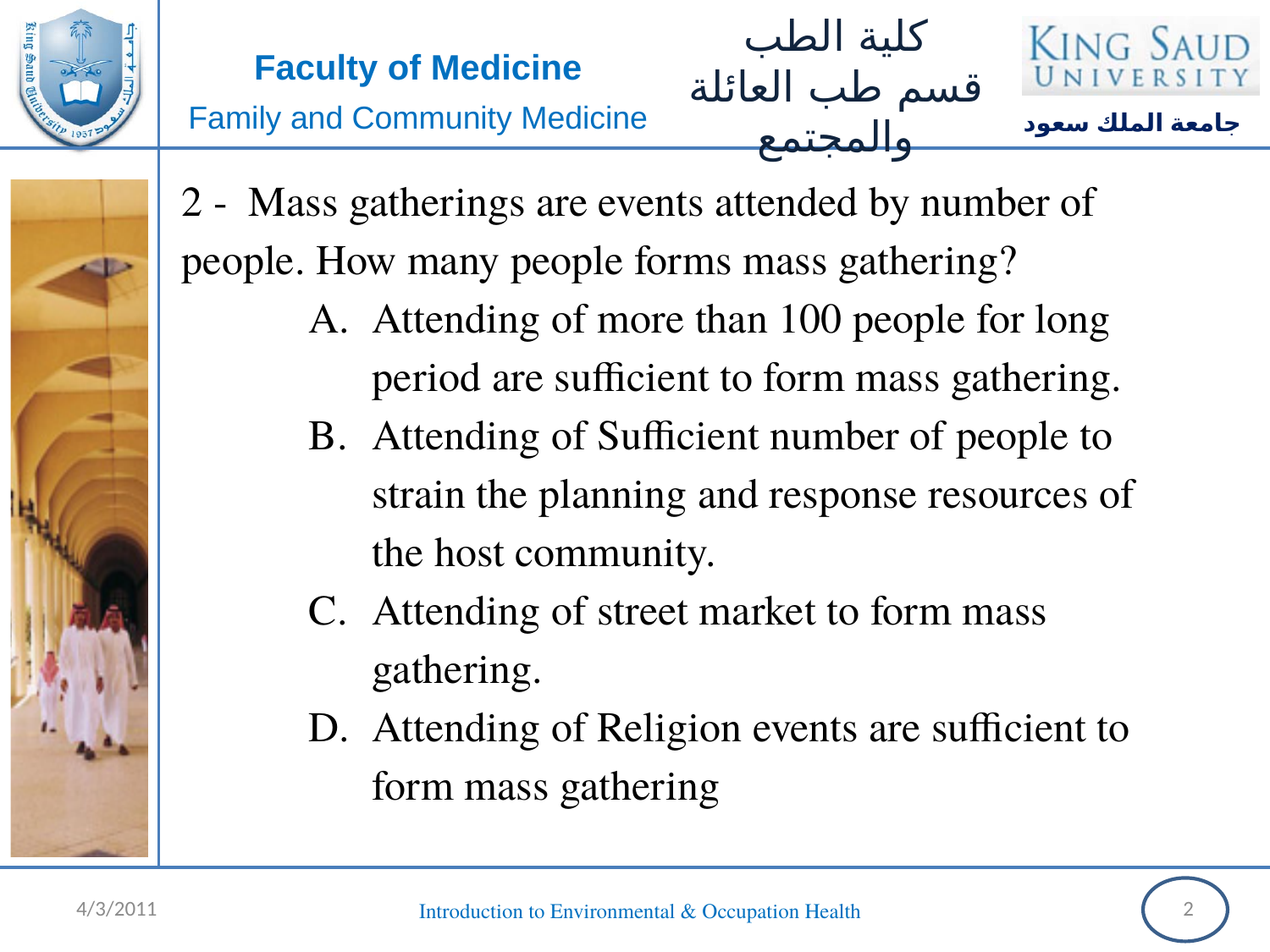

2 -  Mass gatherings are events attended by number of people. How many people forms mass gathering?
Attending of more than 100 people for long period are sufficient to form mass gathering.
Attending of Sufficient number of people to strain the planning and response resources of the host community.
Attending of street market to form mass gathering.
Attending of Religion events are sufficient to form mass gathering
4/3/2011
2